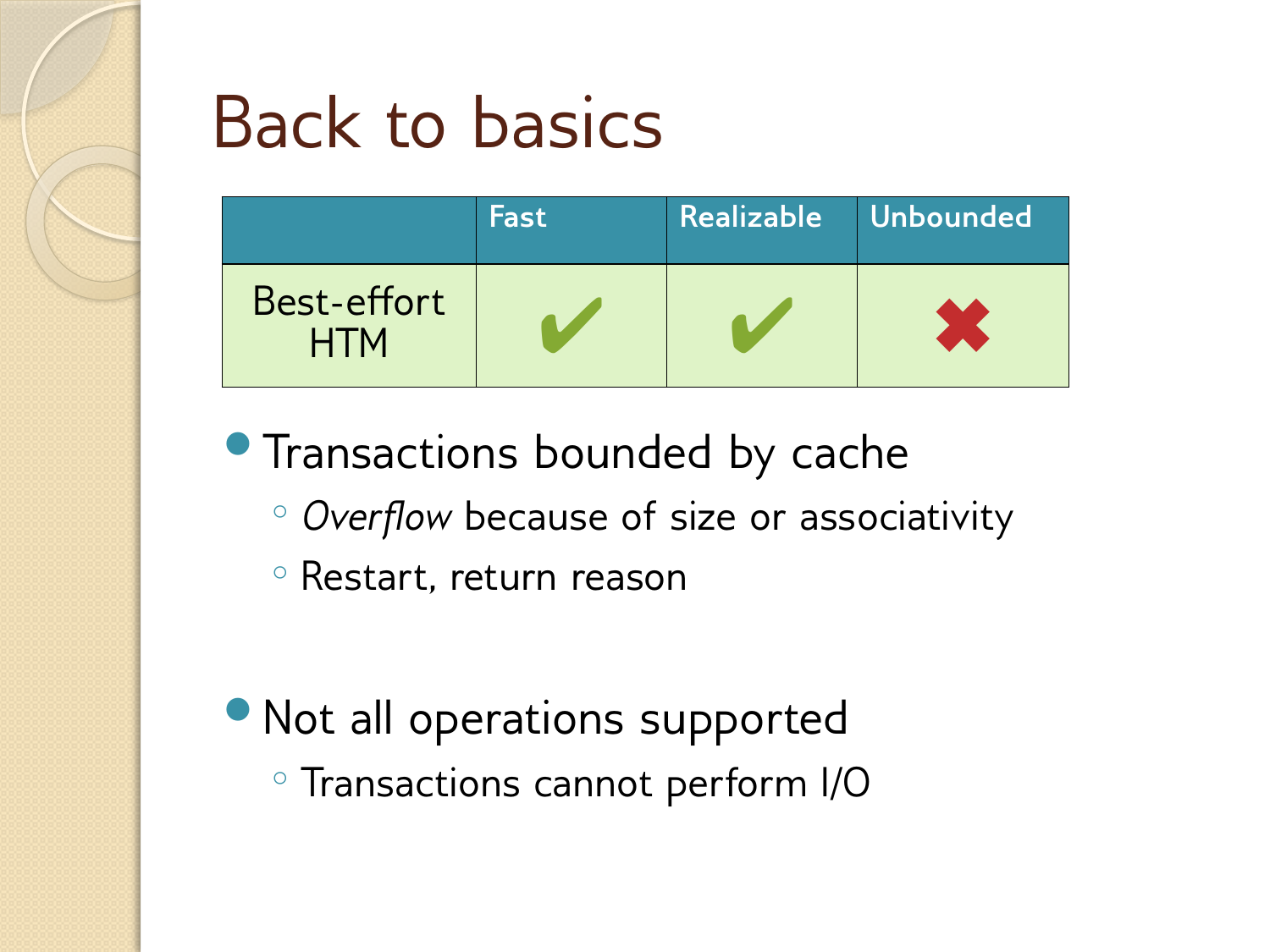

# Back to basics
|  | Fast | Realizable | Unbounded |
| --- | --- | --- | --- |
| Best-effort HTM | ✔ | ✔ | ✖ |
Transactions bounded by cache
Overflow because of size or associativity
Restart, return reason

Not all operations supported
Transactions cannot perform I/O